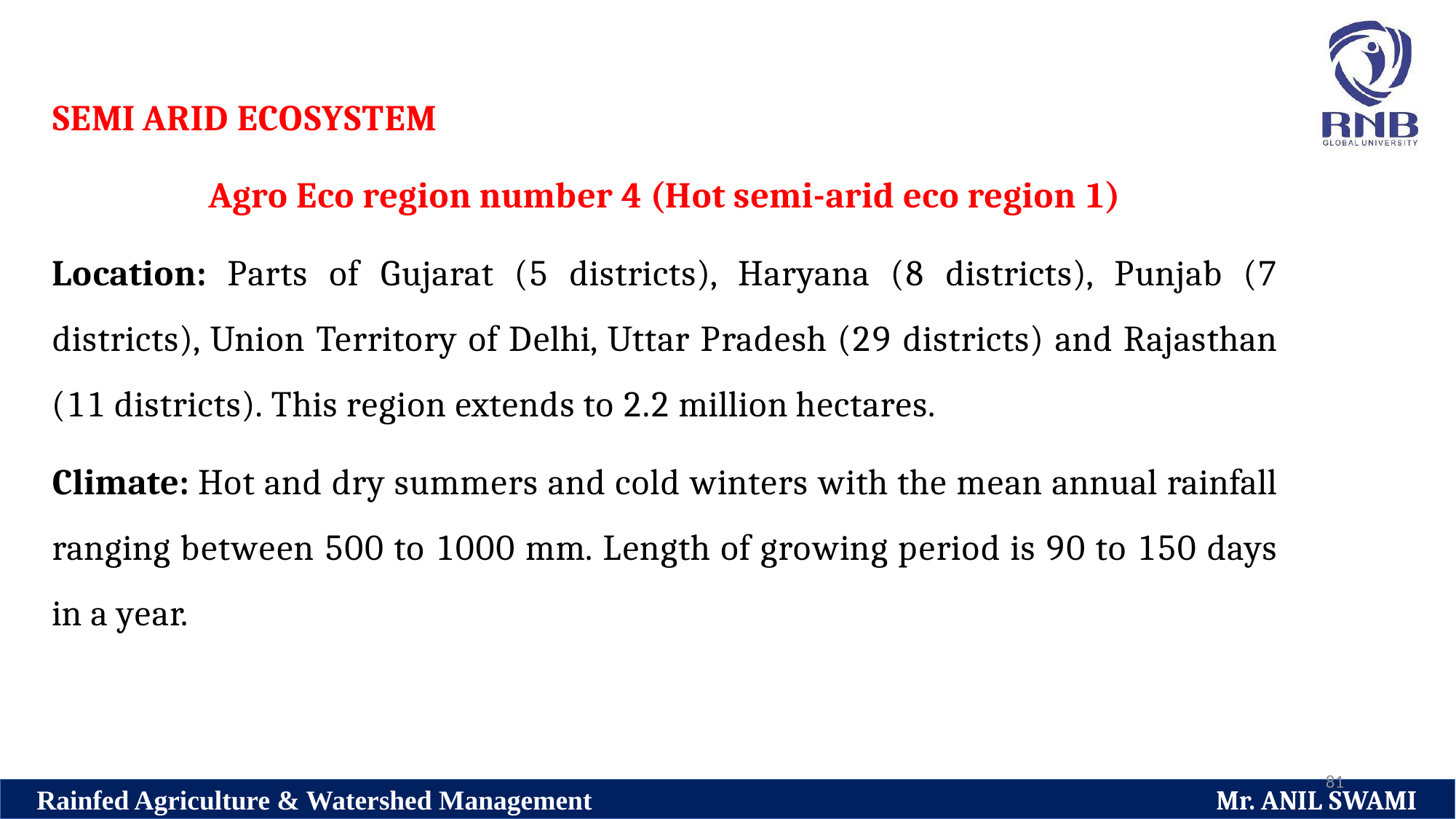

SEMI ARID ECOSYSTEM
Agro Eco region number 4 (Hot semi-arid eco region 1)
Location: Parts of Gujarat (5 districts), Haryana (8 districts), Punjab (7 districts), Union Territory of Delhi, Uttar Pradesh (29 districts) and Rajasthan (11 districts). This region extends to 2.2 million hectares.
Climate: Hot and dry summers and cold winters with the mean annual rainfall ranging between 500 to 1000 mm. Length of growing period is 90 to 150 days in a year.
81